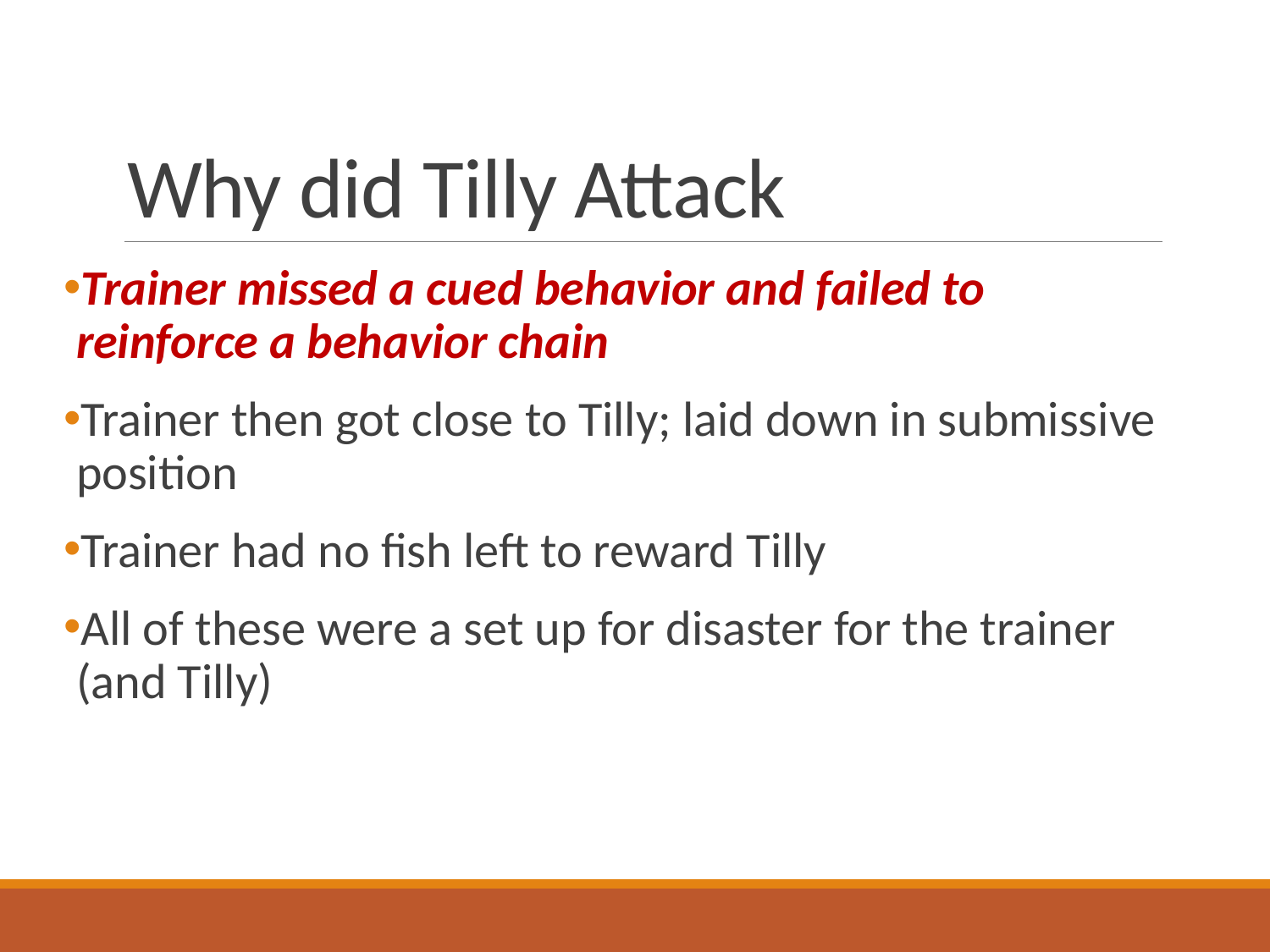

# Why did Tilly Attack
Trainer missed a cued behavior and failed to reinforce a behavior chain
Trainer then got close to Tilly; laid down in submissive position
Trainer had no fish left to reward Tilly
All of these were a set up for disaster for the trainer (and Tilly)